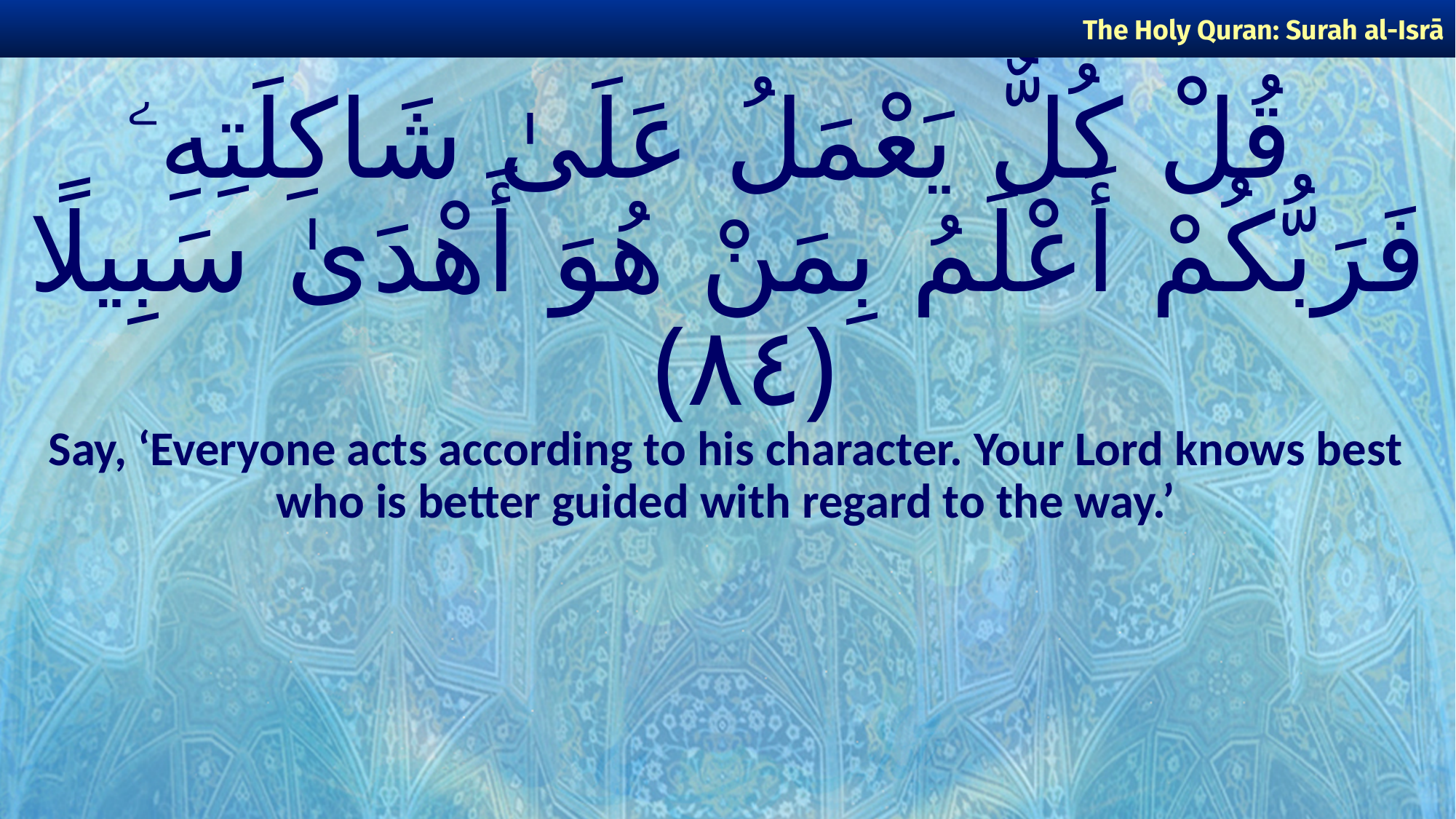

The Holy Quran: Surah al-Isrā
# قُلْ كُلٌّ يَعْمَلُ عَلَىٰ شَاكِلَتِهِۦ فَرَبُّكُمْ أَعْلَمُ بِمَنْ هُوَ أَهْدَىٰ سَبِيلًا ﴿٨٤﴾
Say, ‘Everyone acts according to his character. Your Lord knows best who is better guided with regard to the way.’